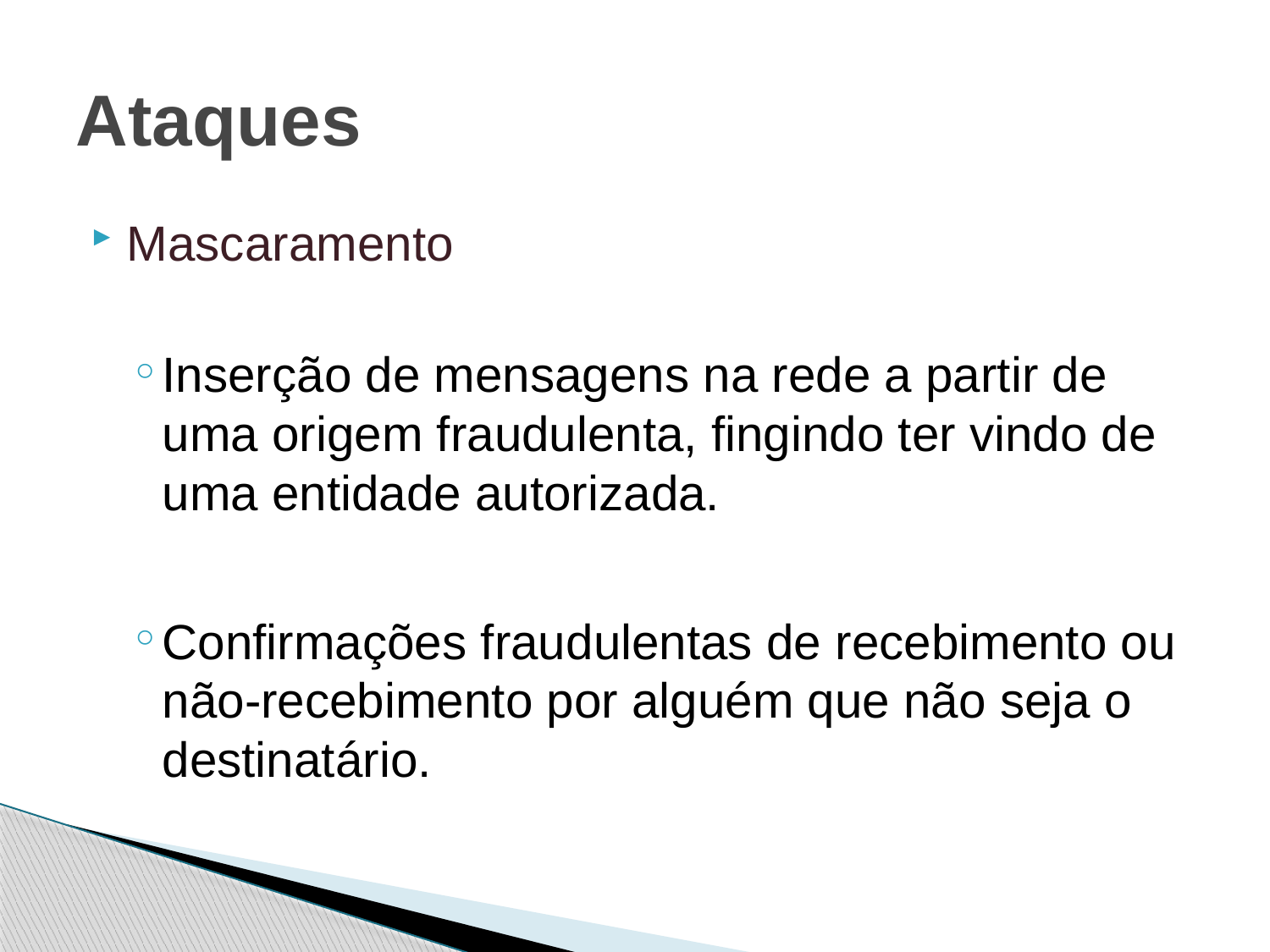

# Ataques
Mascaramento

Inserção de mensagens na rede a partir de uma origem fraudulenta, fingindo ter vindo de uma entidade autorizada.

Confirmações fraudulentas de recebimento ou não-recebimento por alguém que não seja o destinatário.